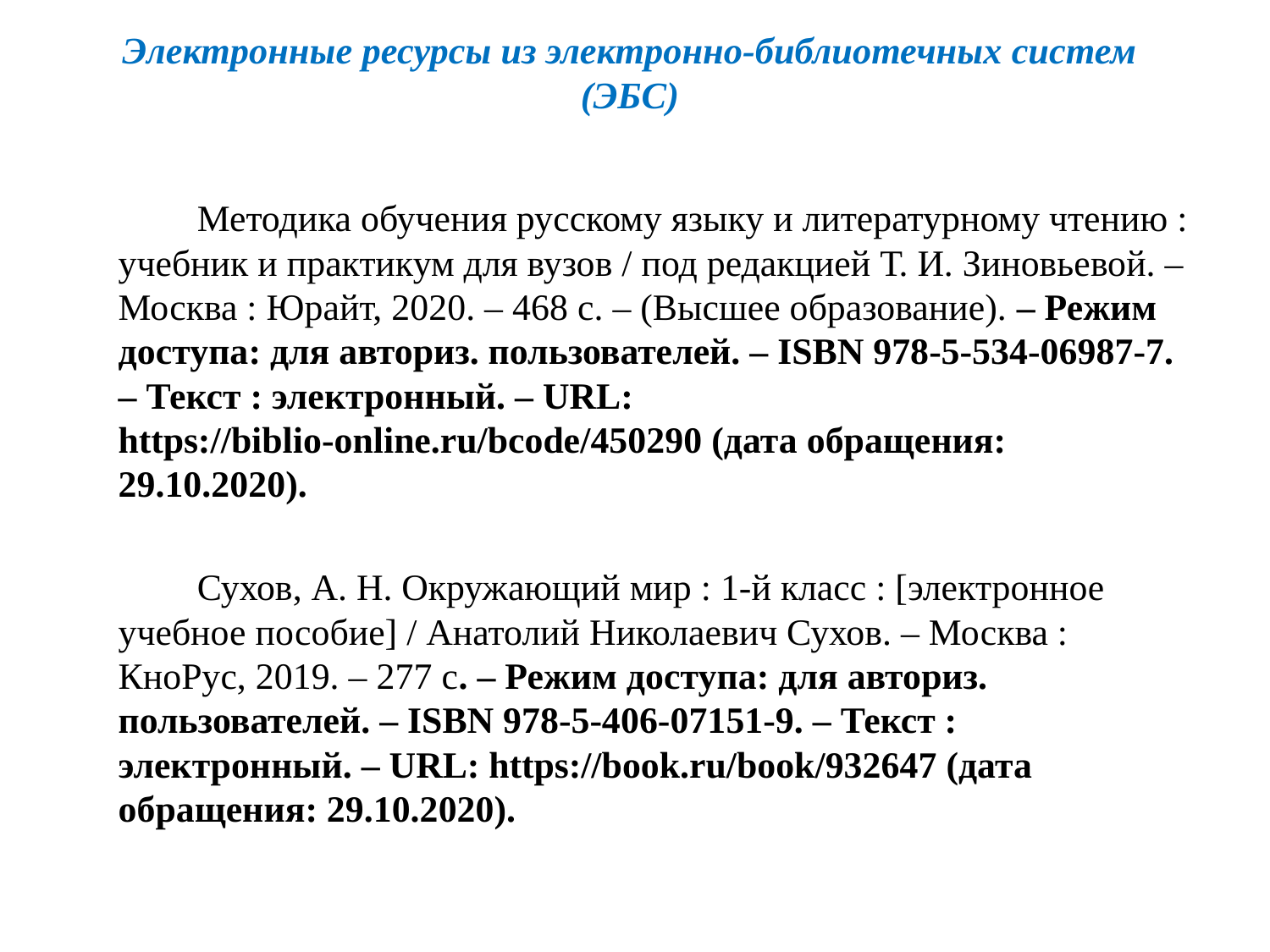

# Электронные ресурсы из электронно-библиотечных систем (ЭБС)
             Методика обучения русскому языку и литературному чтению : учебник и практикум для вузов / под редакцией Т. И. Зиновьевой. – Москва : Юрайт, 2020. – 468 с. – (Высшее образование). – Режим доступа: для авториз. пользователей. – ISBN 978-5-534-06987-7. – Текст : электронный. – URL: https://biblio-online.ru/bcode/450290 (дата обращения: 29.10.2020).

             Сухов, А. Н. Окружающий мир : 1-й класс : [электронное учебное пособие] / Анатолий Николаевич Сухов. – Москва : КноРус, 2019. – 277 с. – Режим доступа: для авториз. пользователей. – ISBN 978-5-406-07151-9. – Текст : электронный. – URL: https://book.ru/book/932647 (дата обращения: 29.10.2020).